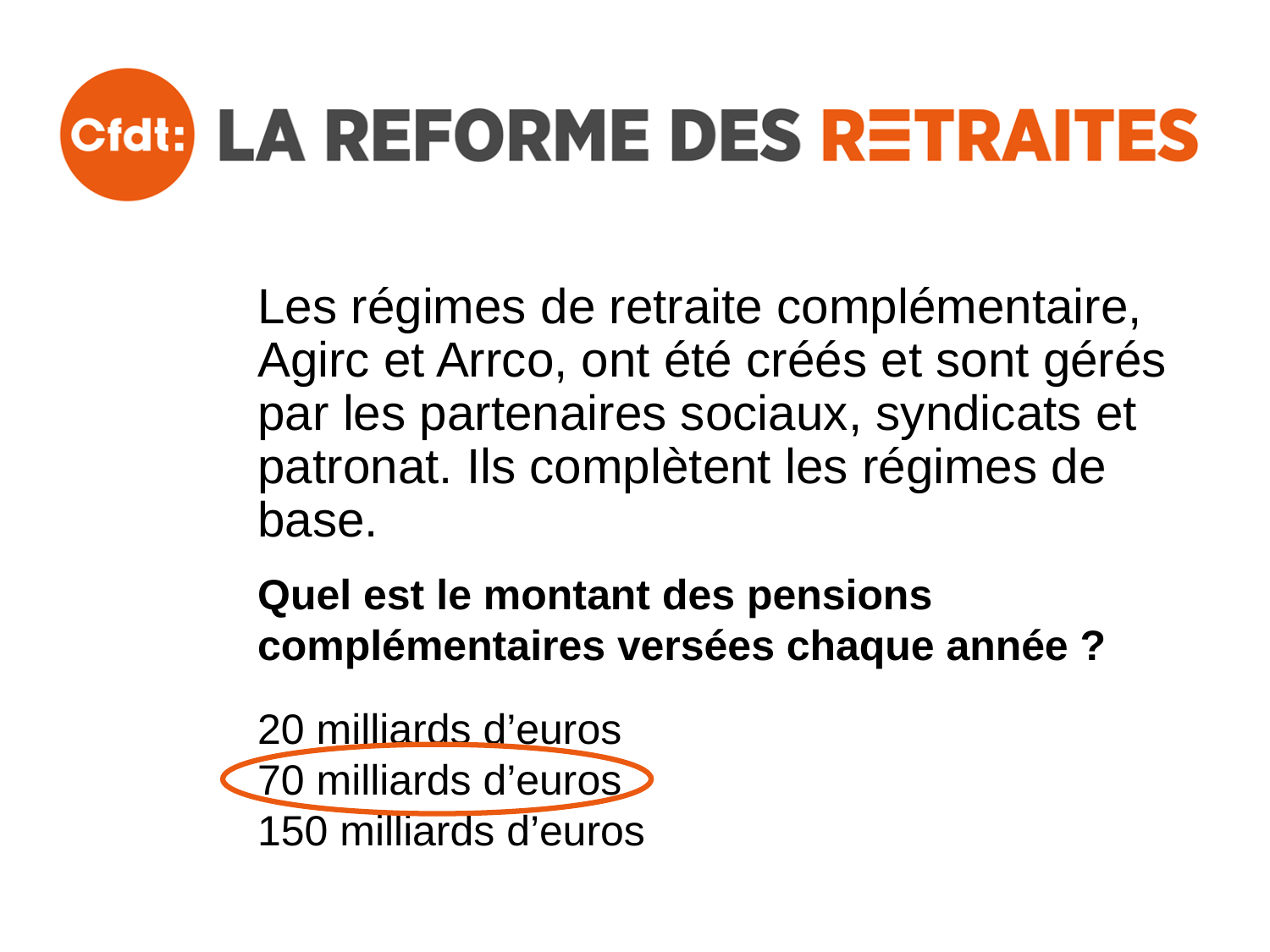

# Les régimes de retraite complémentaire, Agirc et Arrco, ont été créés et sont gérés par les partenaires sociaux, syndicats et patronat. Ils complètent les régimes de base.
Quel est le montant des pensions complémentaires versées chaque année ?
20 milliards d’euros
70 milliards d’euros
150 milliards d’euros